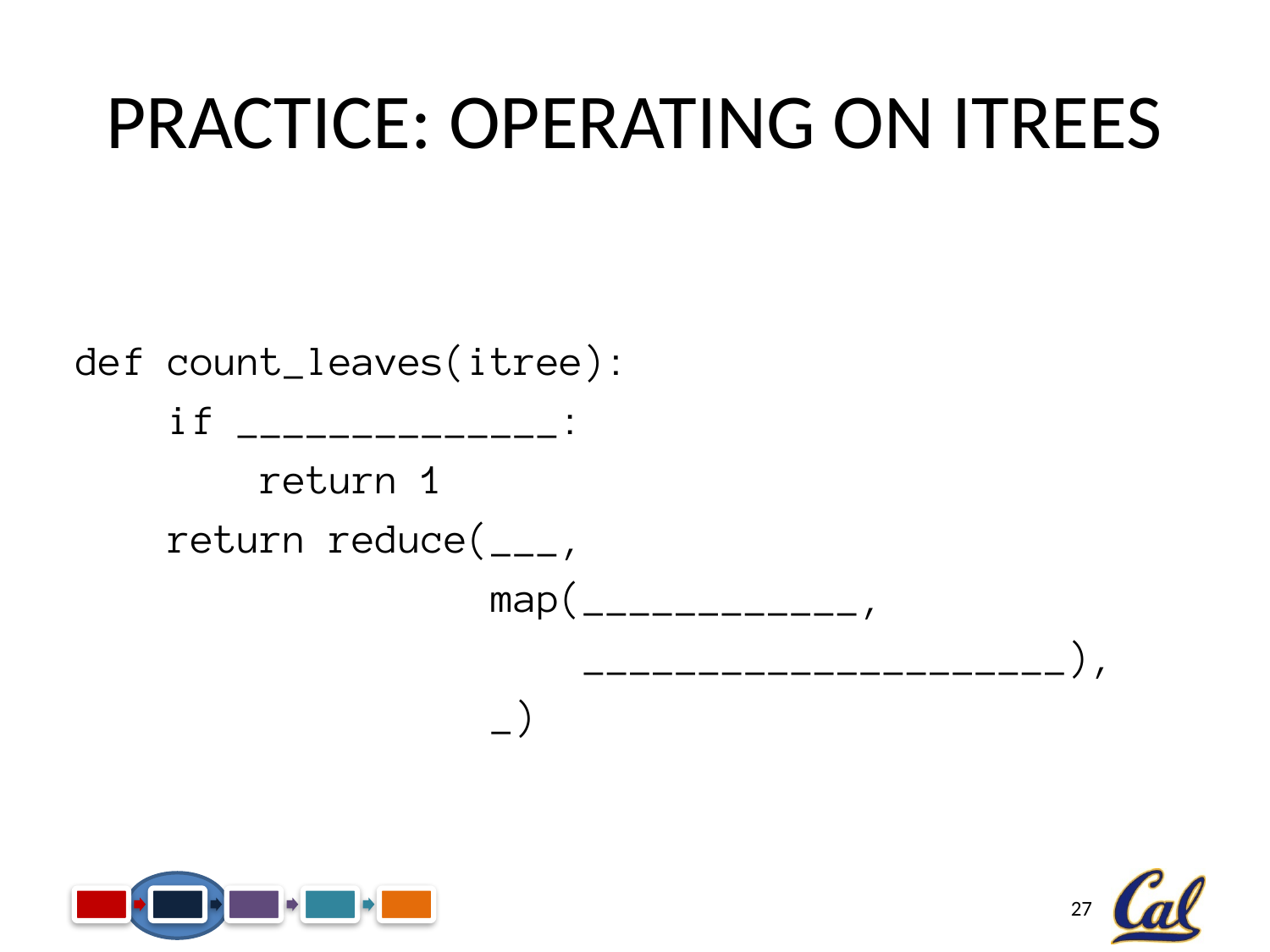

# Practice: Operating on ITrees
def count_leaves(itree):
    if ______________:
        return 1
    return reduce(___,
                  map(____________,
                      _____________________),
                  _)